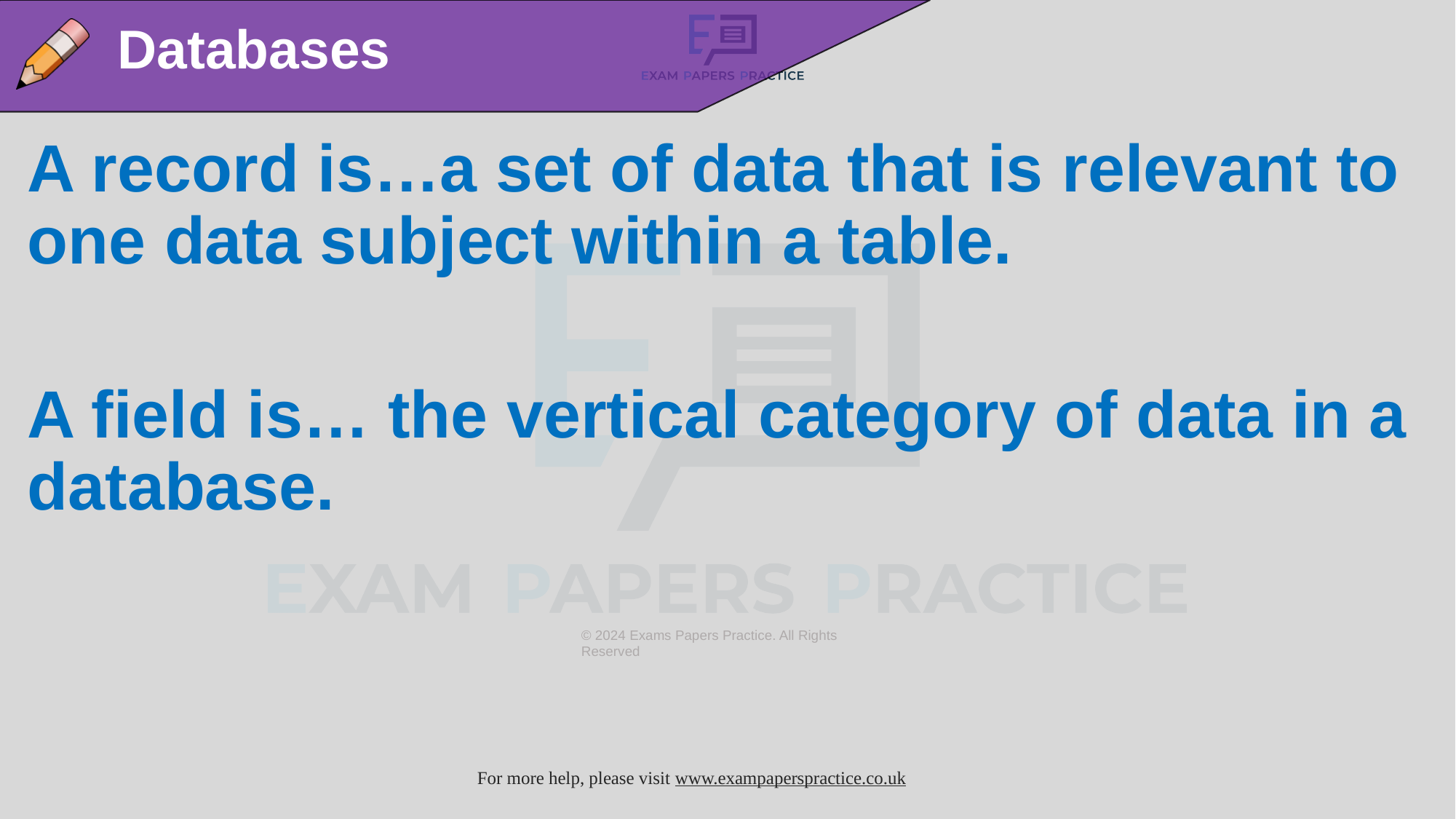

Databases
A record is…a set of data that is relevant to one data subject within a table.

A field is… the vertical category of data in a database.